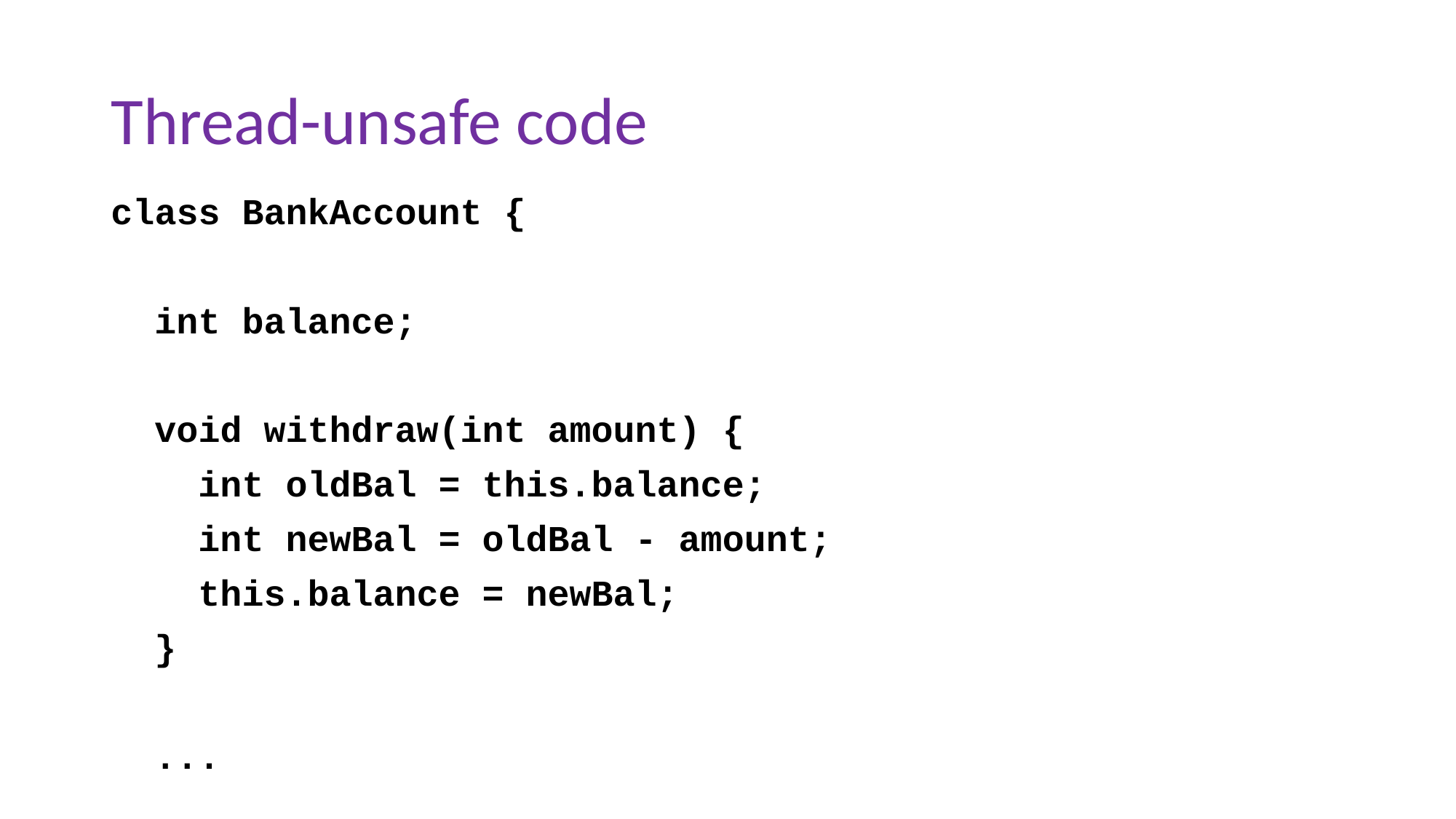

# Thread-unsafe code
class BankAccount {

  int balance;

  void withdraw(int amount) {
    int oldBal = this.balance;
    int newBal = oldBal - amount;
    this.balance = newBal;
  }

  ...

}